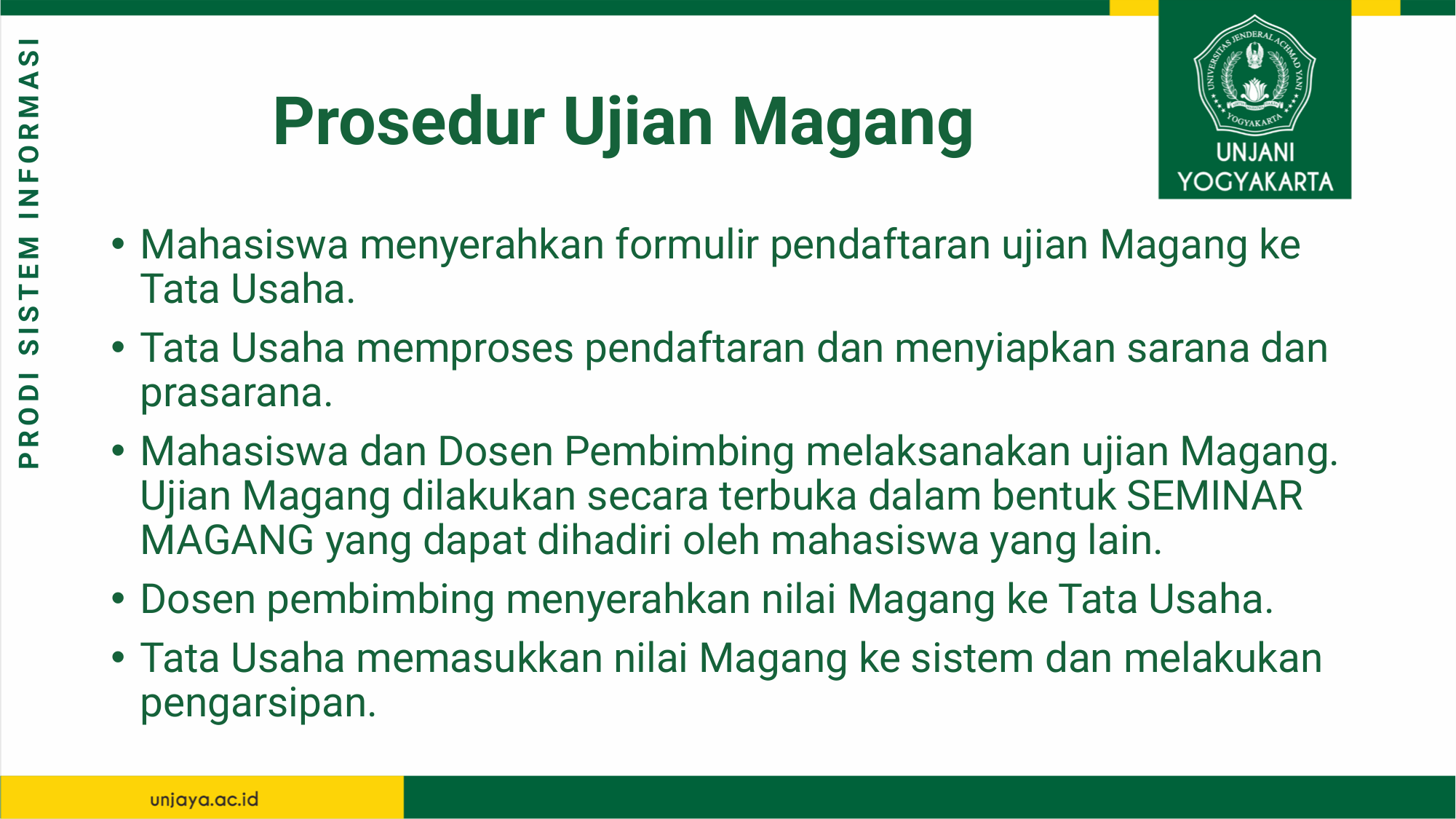

# Prosedur Ujian Magang
Mahasiswa menyerahkan formulir pendaftaran ujian Magang ke Tata Usaha.
Tata Usaha memproses pendaftaran dan menyiapkan sarana dan prasarana.
Mahasiswa dan Dosen Pembimbing melaksanakan ujian Magang. Ujian Magang dilakukan secara terbuka dalam bentuk SEMINAR MAGANG yang dapat dihadiri oleh mahasiswa yang lain.
Dosen pembimbing menyerahkan nilai Magang ke Tata Usaha.
Tata Usaha memasukkan nilai Magang ke sistem dan melakukan pengarsipan.